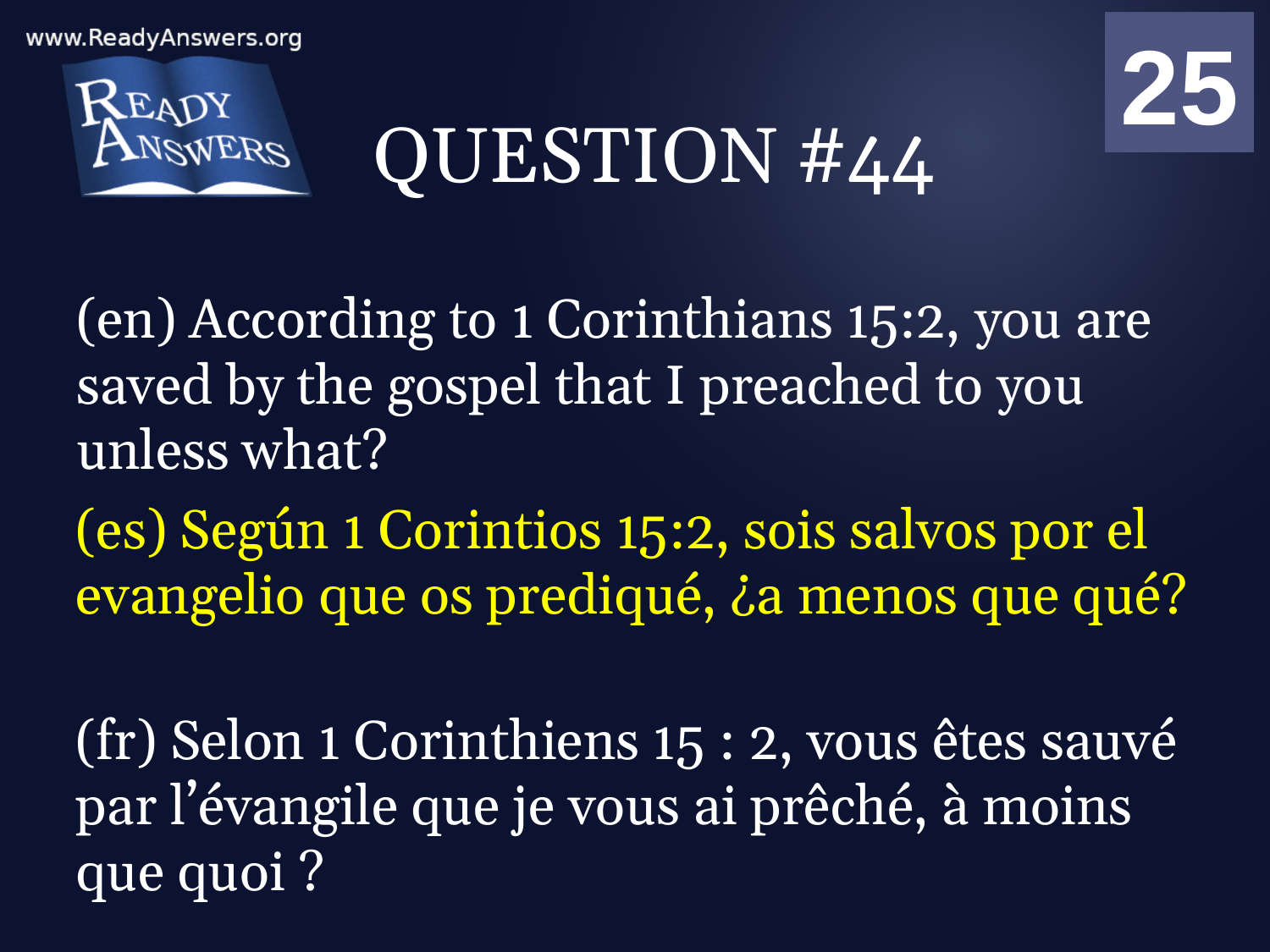

01
02
03
04
05
06
07
08
09
10
11
12
13
14
15
16
17
18
19
20
21
22
23
24
25
00
# QUESTION #44
(en) According to 1 Corinthians 15:2, you are saved by the gospel that I preached to you unless what?
(es) Según 1 Corintios 15:2, sois salvos por el evangelio que os prediqué, ¿a menos que qué?
(fr) Selon 1 Corinthiens 15 : 2, vous êtes sauvé par l’évangile que je vous ai prêché, à moins que quoi ?